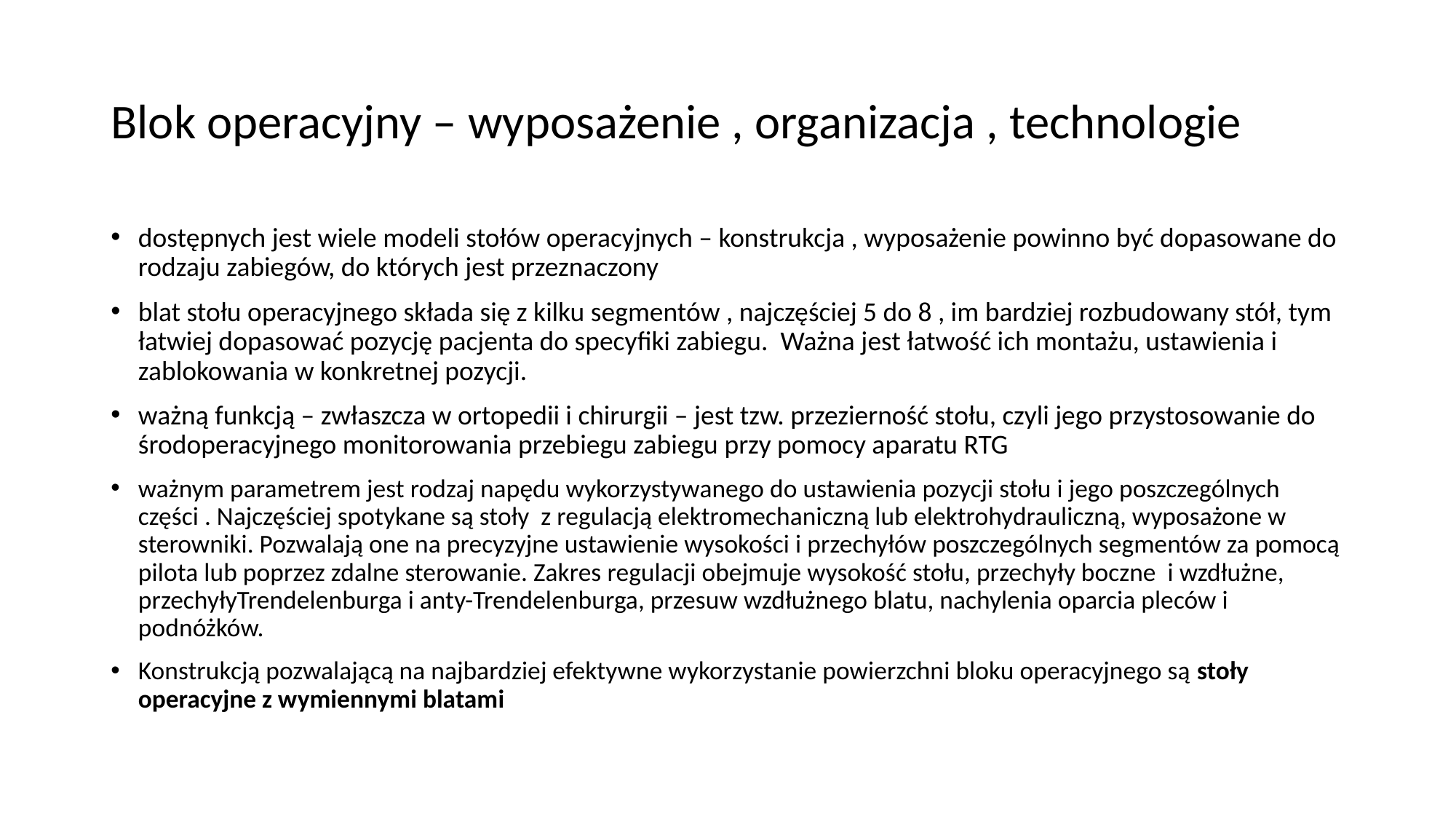

# Blok operacyjny – wyposażenie , organizacja , technologie
dostępnych jest wiele modeli stołów operacyjnych – konstrukcja , wyposażenie powinno być dopasowane do rodzaju zabiegów, do których jest przeznaczony
blat stołu operacyjnego składa się z kilku segmentów , najczęściej 5 do 8 , im bardziej rozbudowany stół, tym łatwiej dopasować pozycję pacjenta do specyfiki zabiegu.  Ważna jest łatwość ich montażu, ustawienia i zablokowania w konkretnej pozycji.
ważną funkcją – zwłaszcza w ortopedii i chirurgii – jest tzw. przezierność stołu, czyli jego przystosowanie do środoperacyjnego monitorowania przebiegu zabiegu przy pomocy aparatu RTG
ważnym parametrem jest rodzaj napędu wykorzystywanego do ustawienia pozycji stołu i jego poszczególnych części . Najczęściej spotykane są stoły  z regulacją elektromechaniczną lub elektrohydrauliczną, wyposażone w sterowniki. Pozwalają one na precyzyjne ustawienie wysokości i przechyłów poszczególnych segmentów za pomocą pilota lub poprzez zdalne sterowanie. Zakres regulacji obejmuje wysokość stołu, przechyły boczne  i wzdłużne, przechyłyTrendelenburga i anty-Trendelenburga, przesuw wzdłużnego blatu, nachylenia oparcia pleców i podnóżków.
Konstrukcją pozwalającą na najbardziej efektywne wykorzystanie powierzchni bloku operacyjnego są stoły operacyjne z wymiennymi blatami